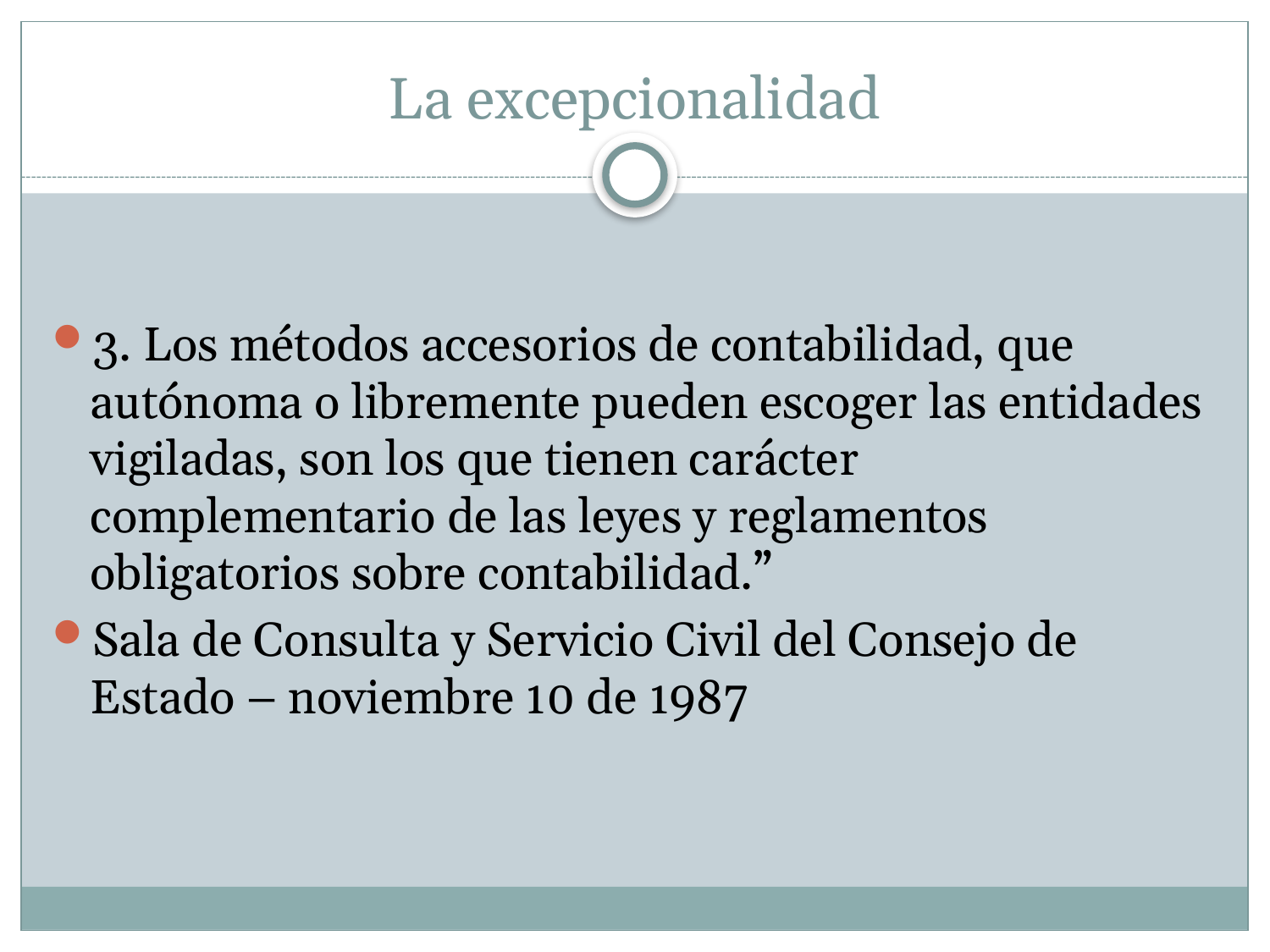

# La excepcionalidad
3. Los métodos accesorios de contabilidad, que autónoma o libremente pueden escoger las entidades vigiladas, son los que tienen carácter complementario de las leyes y reglamentos obligatorios sobre contabilidad.”
Sala de Consulta y Servicio Civil del Consejo de Estado – noviembre 10 de 1987